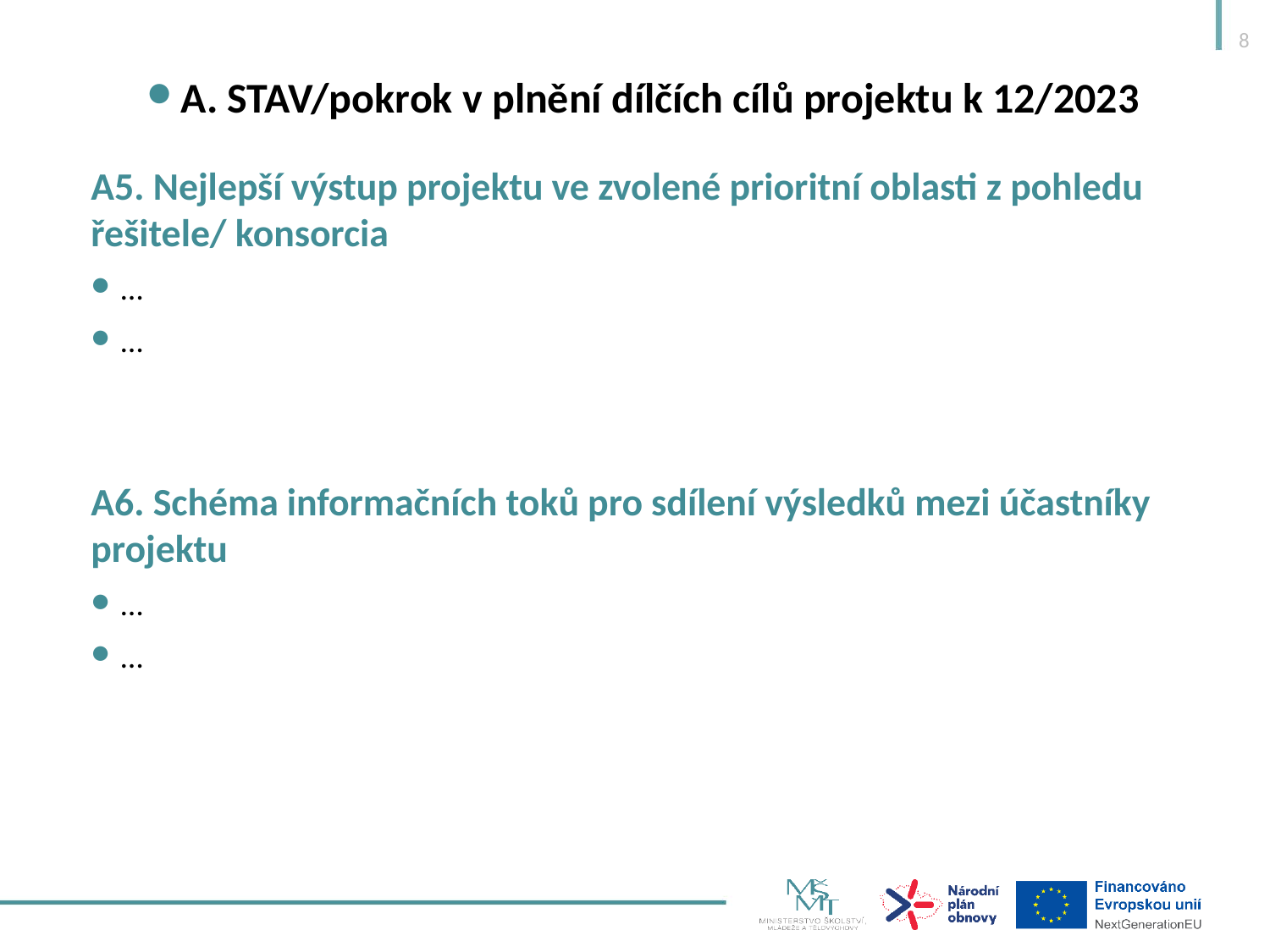

8
A. STAV/pokrok v plnění dílčích cílů projektu k 12/2023
A5. Nejlepší výstup projektu ve zvolené prioritní oblasti z pohledu řešitele/ konsorcia
…
…

A6. Schéma informačních toků pro sdílení výsledků mezi účastníky projektu
…
…